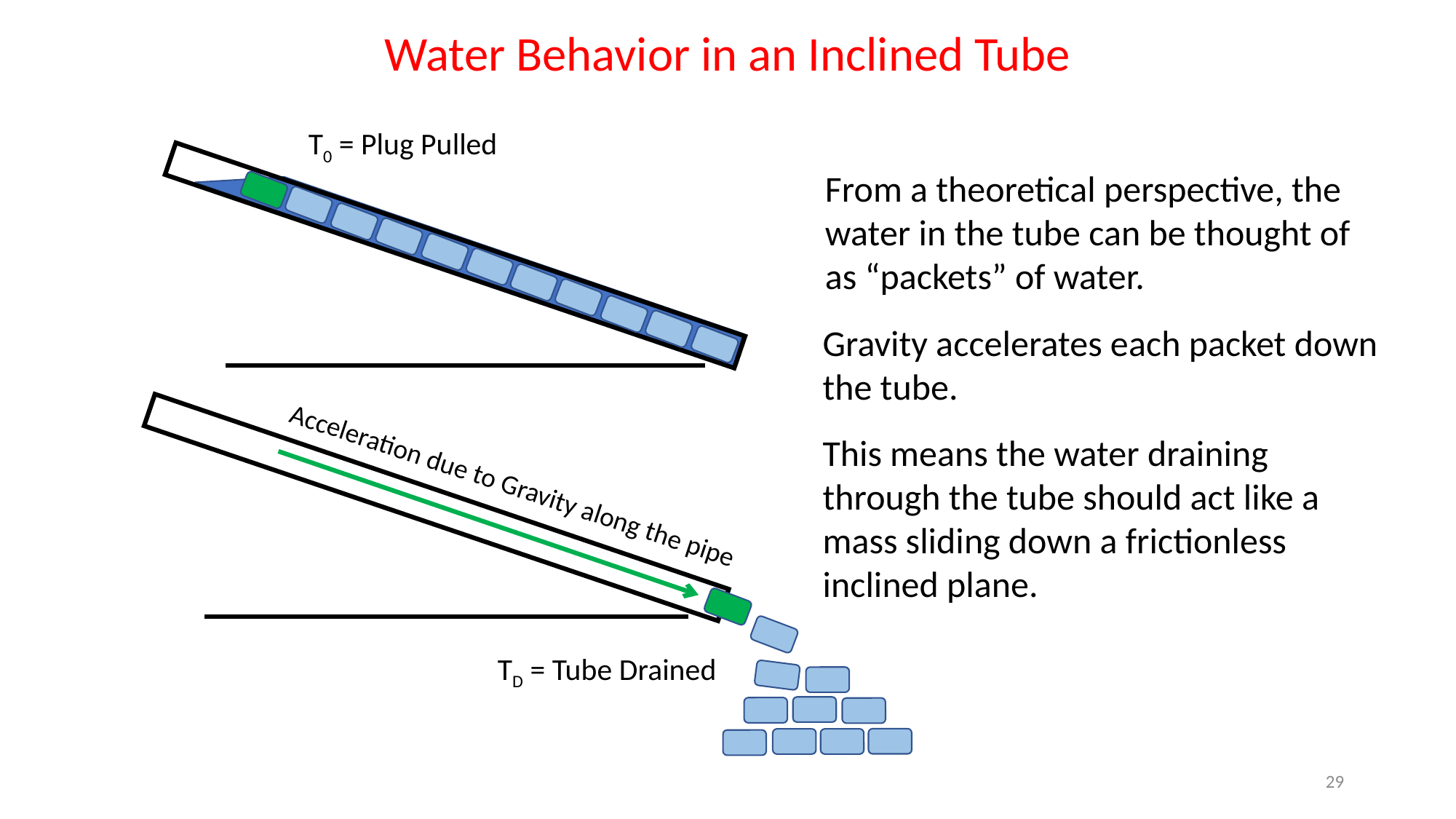

Water Behavior in an Inclined Tube
T0 = Plug Pulled

From a theoretical perspective, the water in the tube can be thought of as “packets” of water.
Gravity accelerates each packet down the tube.
This means the water draining through the tube should act like a mass sliding down a frictionless inclined plane.
Acceleration due to Gravity along the pipe

TD = Tube Drained
29